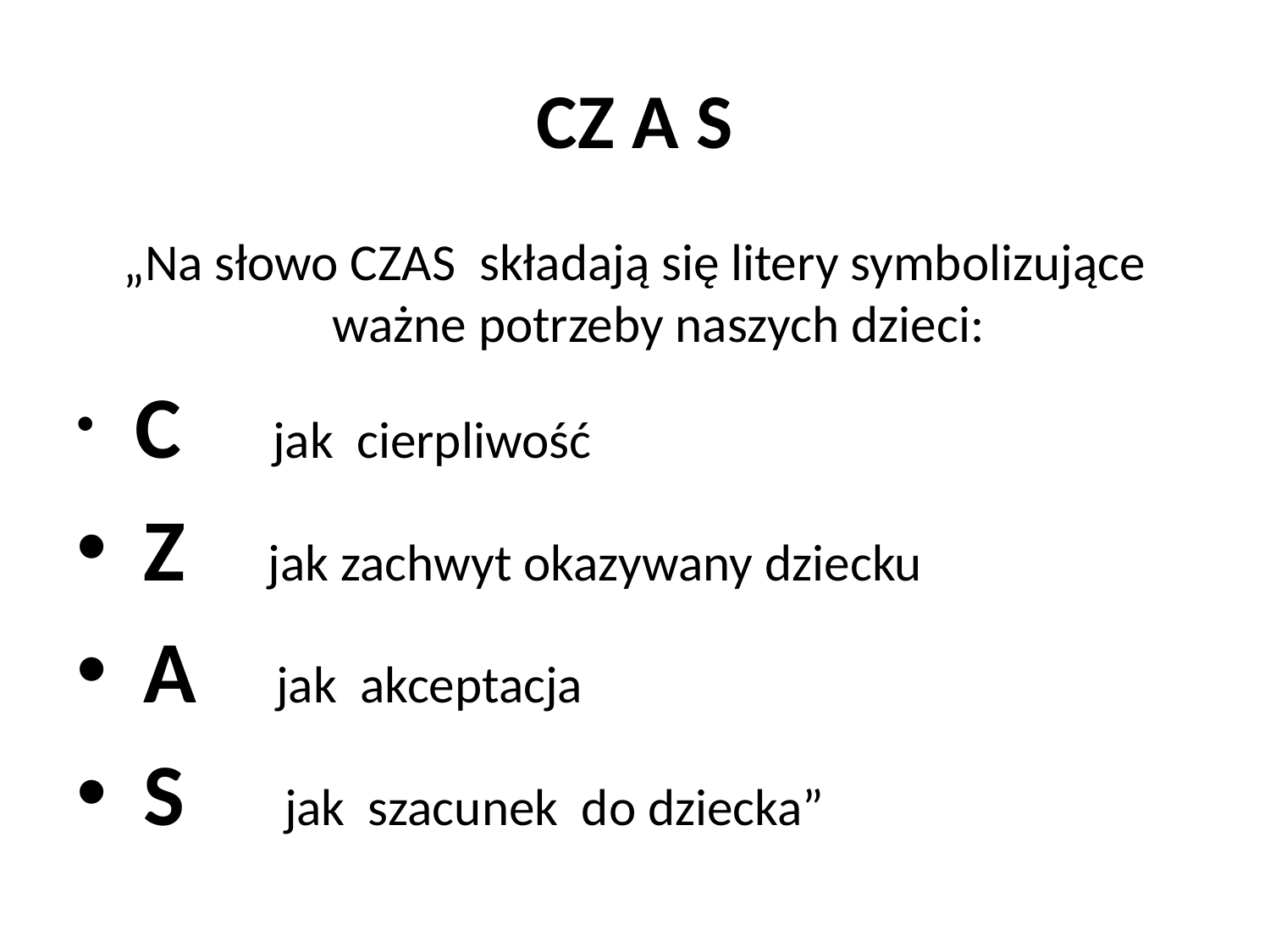

# CZ A S
„Na słowo CZAS  składają się litery symbolizujące ważne potrzeby naszych dzieci:
 C     jak  cierpliwość
 Z     jak zachwyt okazywany dziecku
 A    jak  akceptacja
 S     jak  szacunek  do dziecka”